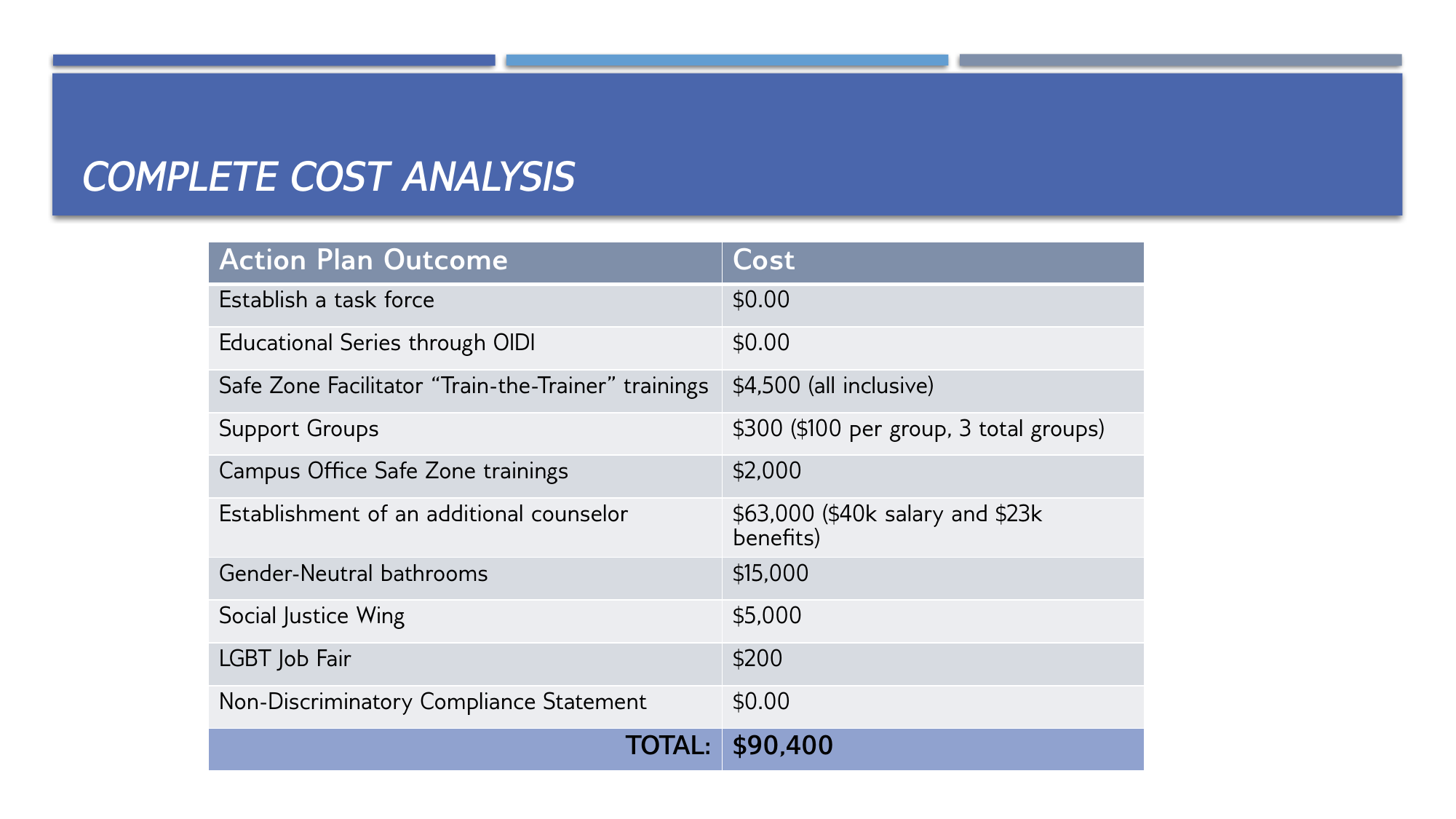

# COMPLETE COST ANALYSIS
| Action Plan Outcome | Cost |
| --- | --- |
| Establish a task force | $0.00 |
| Educational Series through OIDI | $0.00 |
| Safe Zone Facilitator “Train-the-Trainer” trainings | $4,500 (all inclusive) |
| Support Groups | $300 ($100 per group, 3 total groups) |
| Campus Office Safe Zone trainings | $2,000 |
| Establishment of an additional counselor | $63,000 ($40k salary and $23k benefits) |
| Gender-Neutral bathrooms | $15,000 |
| Social Justice Wing | $5,000 |
| LGBT Job Fair | $200 |
| Non-Discriminatory Compliance Statement | $0.00 |
| TOTAL: | $90,400 |